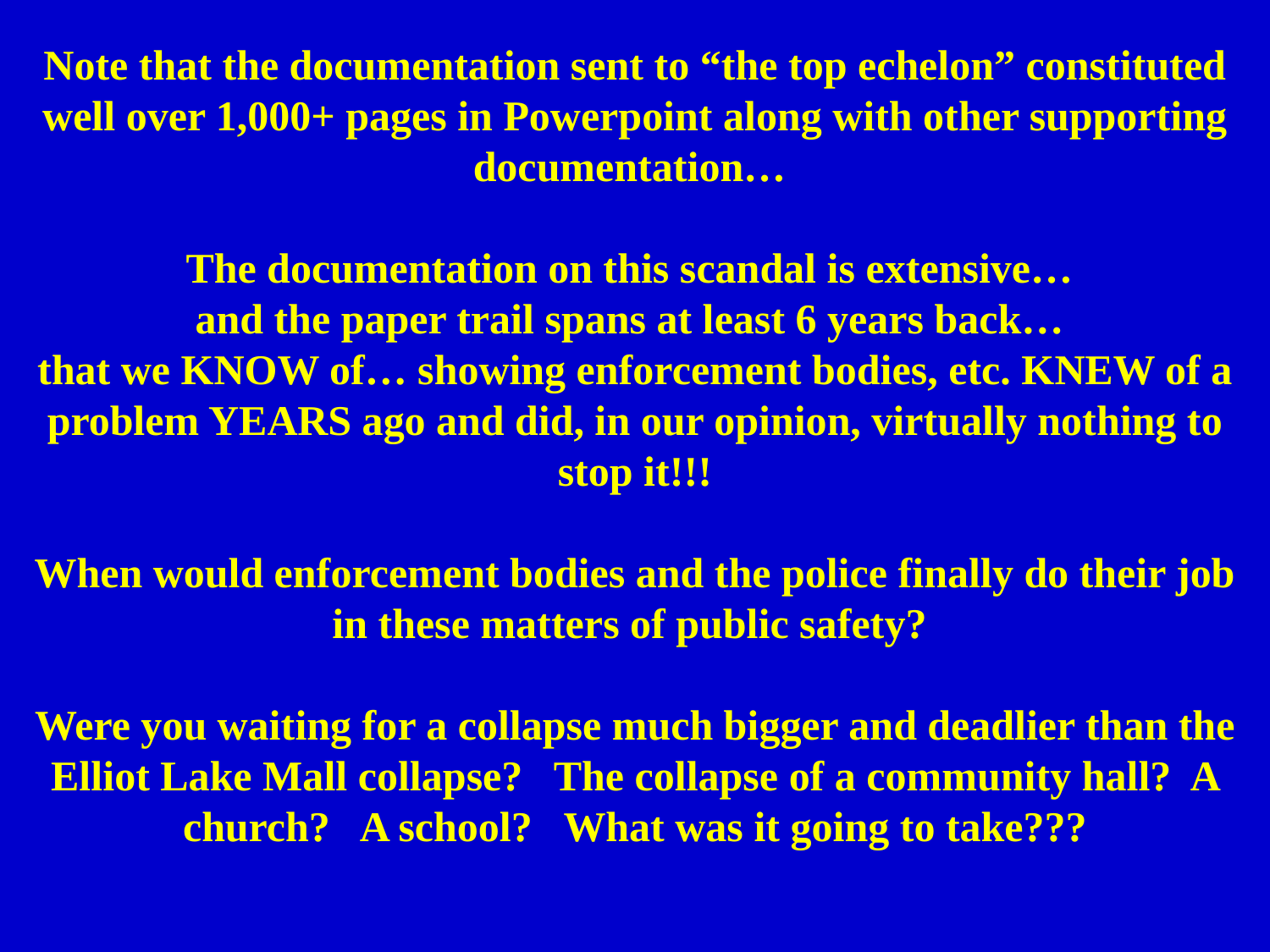

Note that the documentation sent to “the top echelon” constituted well over 1,000+ pages in Powerpoint along with other supporting documentation…

The documentation on this scandal is extensive…
and the paper trail spans at least 6 years back…
that we KNOW of… showing enforcement bodies, etc. KNEW of a problem YEARS ago and did, in our opinion, virtually nothing to stop it!!!

When would enforcement bodies and the police finally do their job in these matters of public safety?

Were you waiting for a collapse much bigger and deadlier than the Elliot Lake Mall collapse?   The collapse of a community hall?  A church?   A school?   What was it going to take???